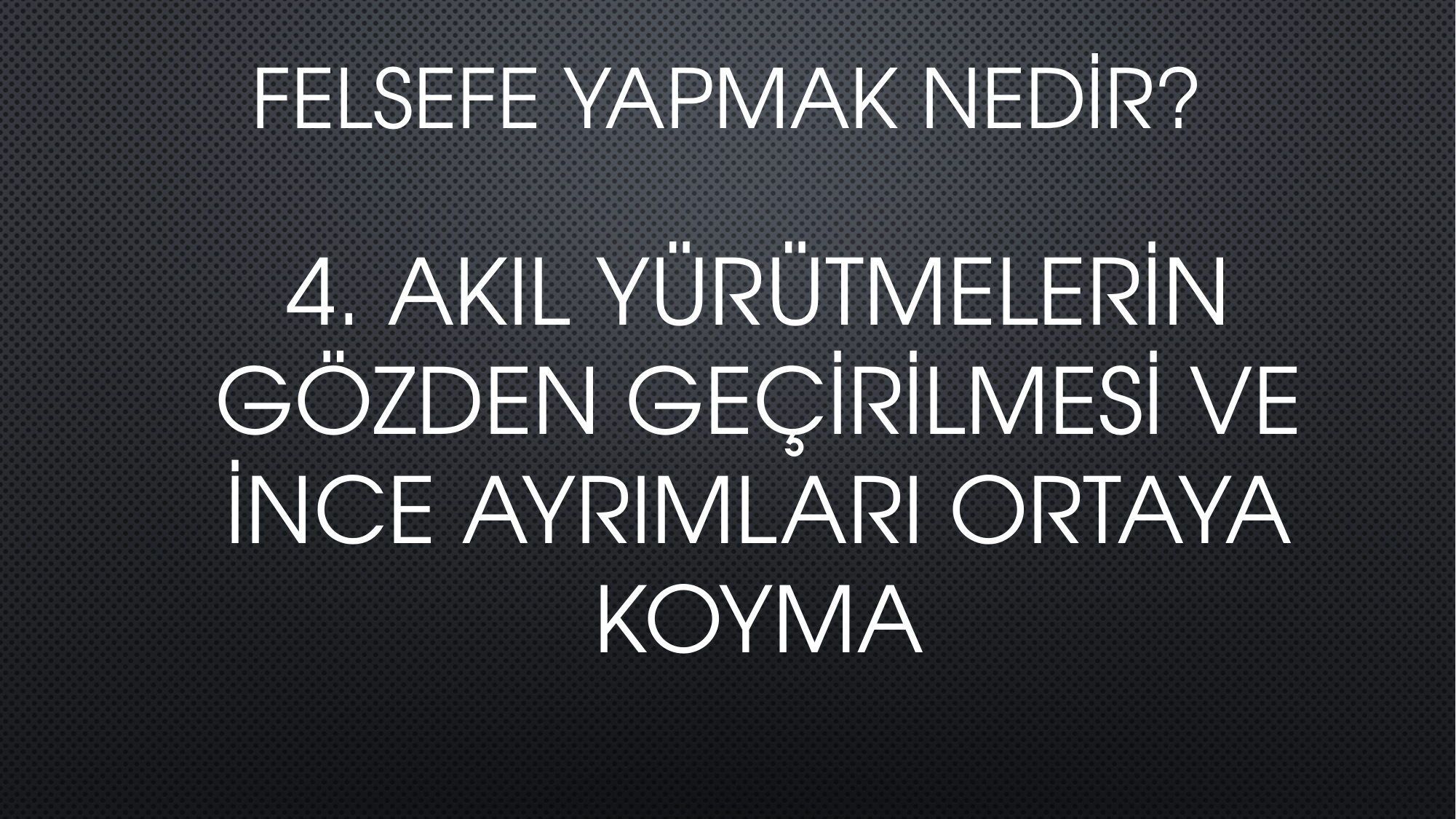

# Felsefe yapmak NEDİR?
4. AKIL YÜRÜTMELERİN GÖZDEN GEÇİRİLMESİ VE İNCE AYRIMLARI ORTAYA KOYMA